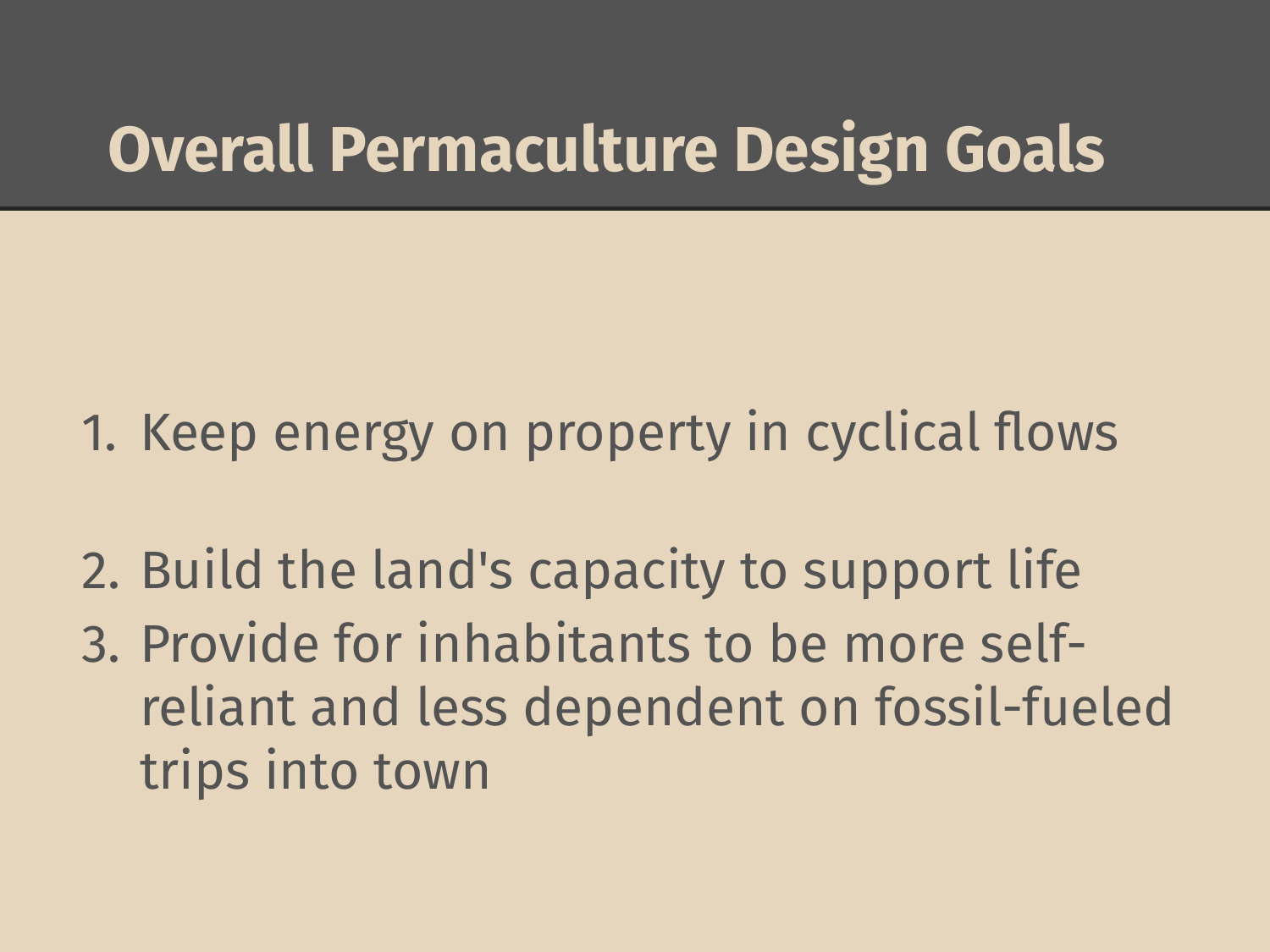

# Overall Permaculture Design Goals
Keep energy on property in cyclical flows
Build the land's capacity to support life
Provide for inhabitants to be more self-reliant and less dependent on fossil-fueled trips into town